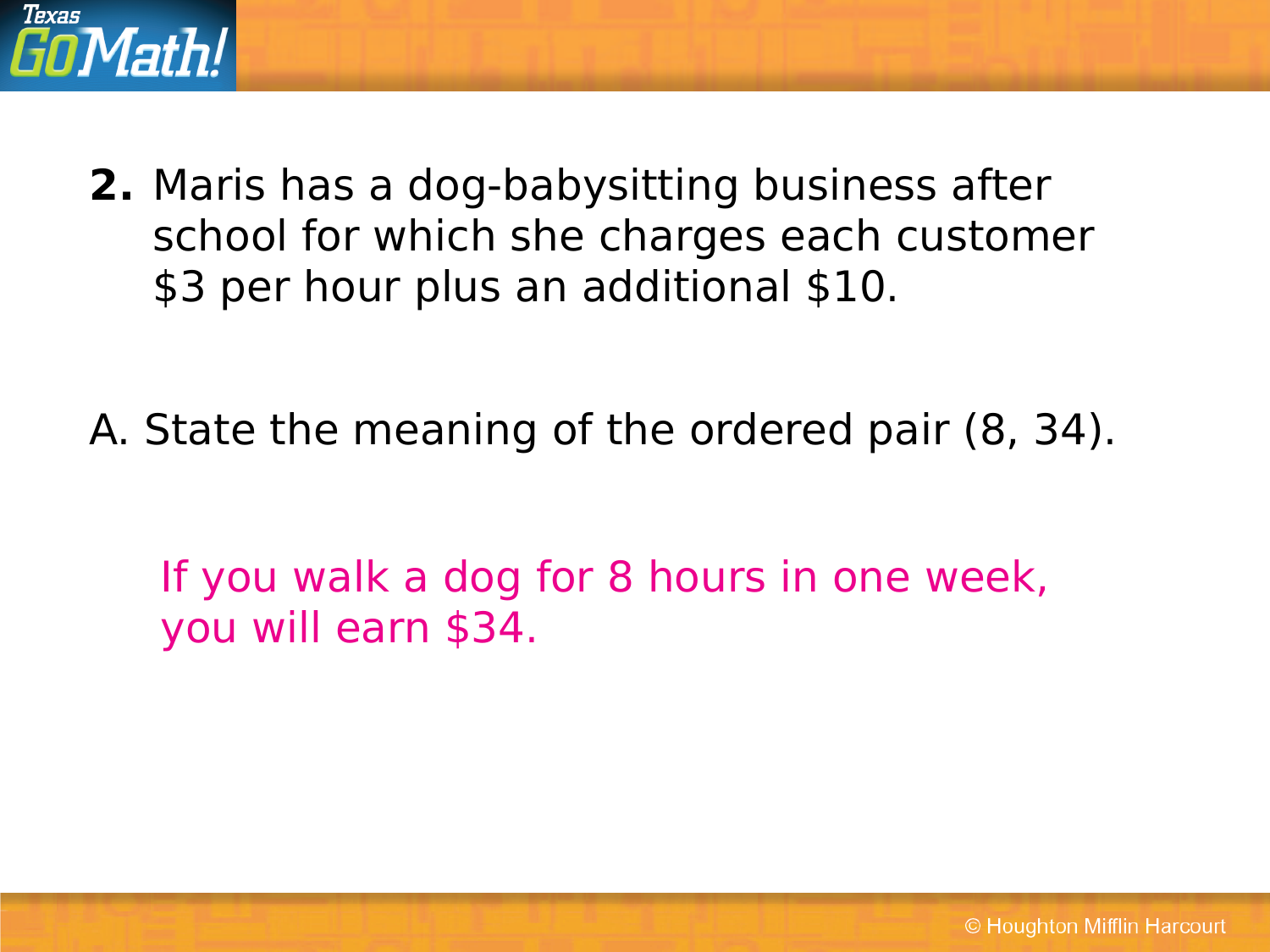

2.
Maris has a dog-babysitting business after school for which she charges each customer
$3 per hour plus an additional $10.
A. State the meaning of the ordered pair (8, 34).
If you walk a dog for 8 hours in one week, you will earn $34.